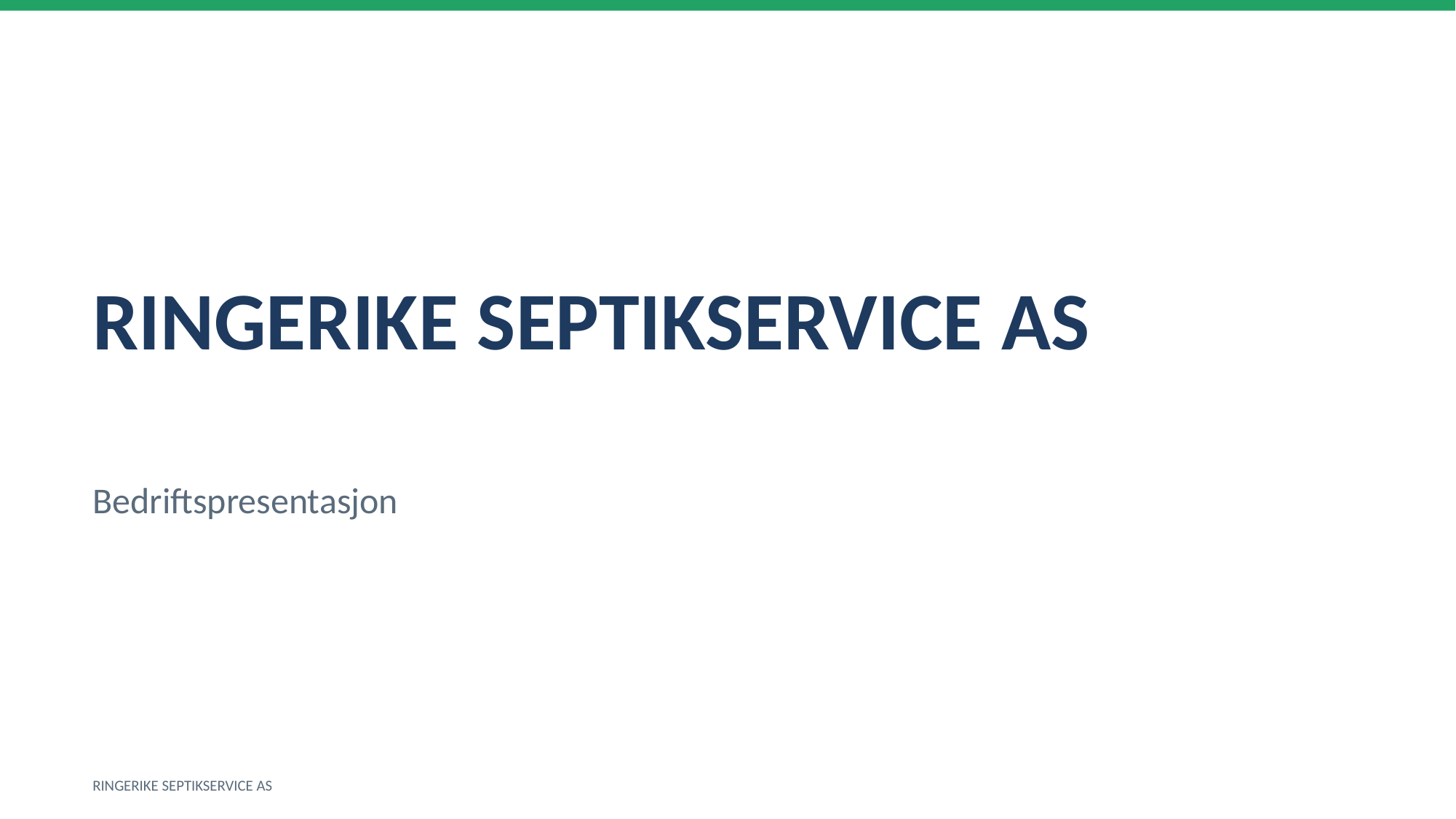

RINGERIKE SEPTIKSERVICE AS
Bedriftspresentasjon
RINGERIKE SEPTIKSERVICE AS